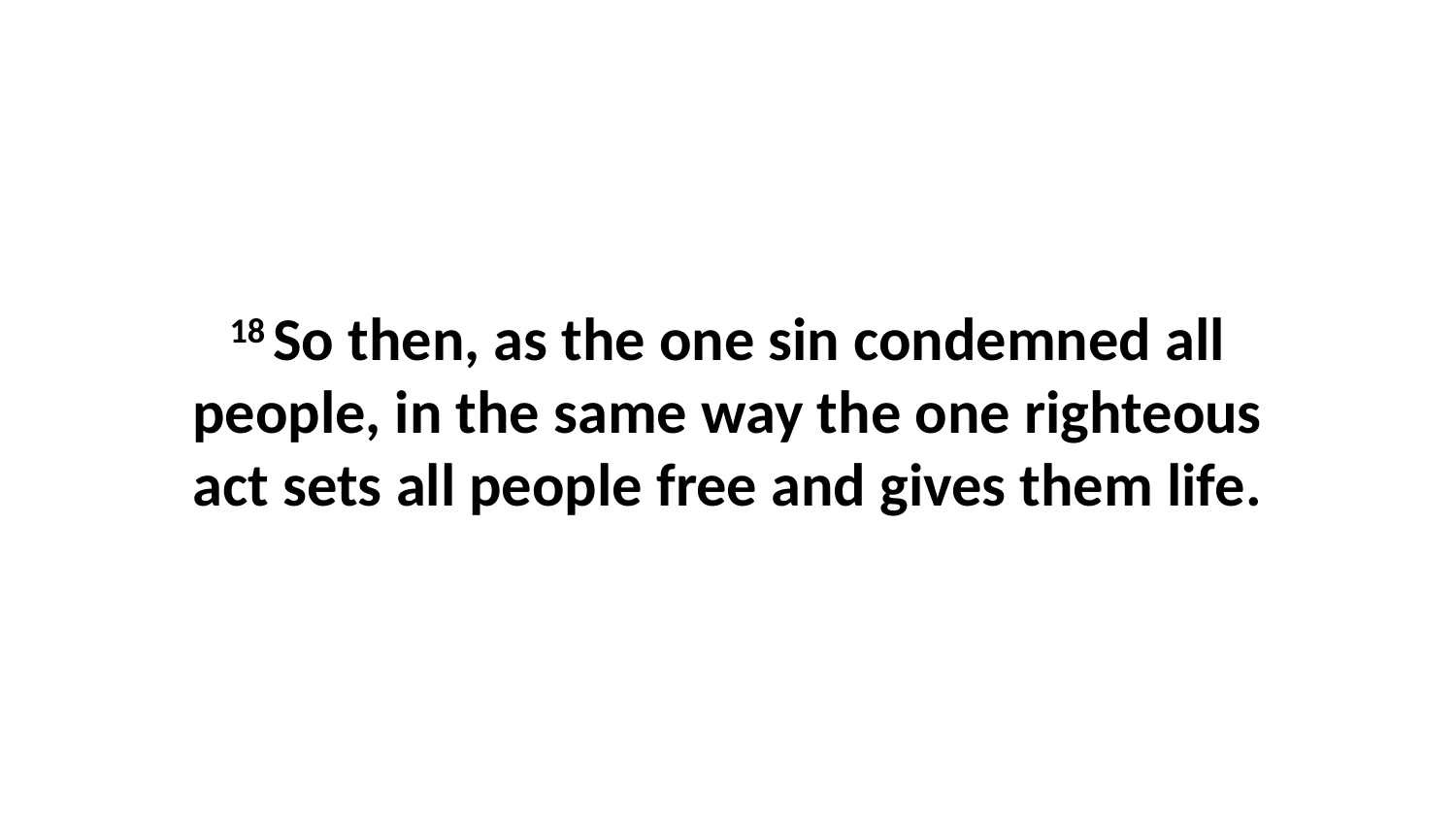

18 So then, as the one sin condemned all people, in the same way the one righteous act sets all people free and gives them life.